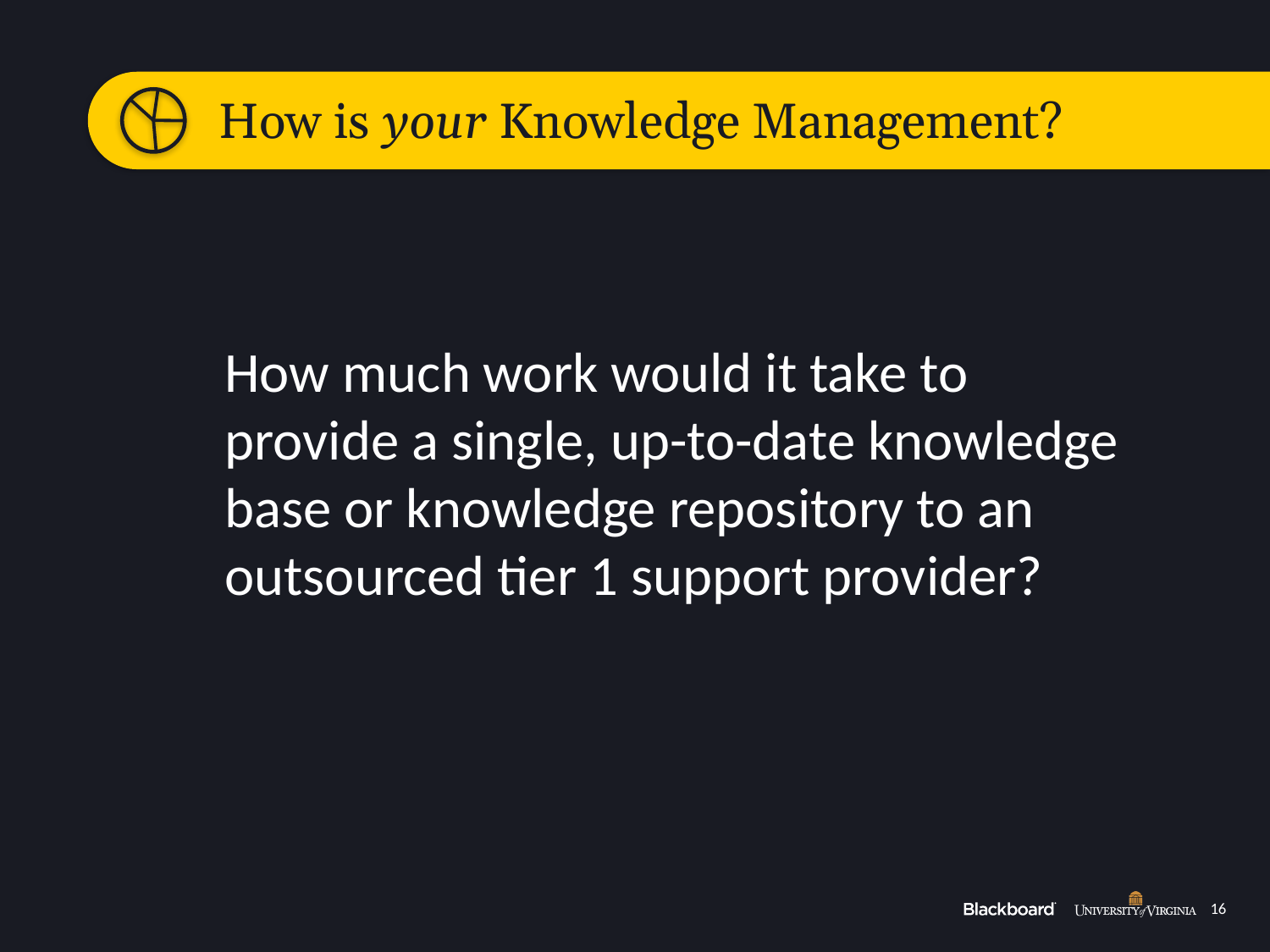

# How is your Knowledge Management?

How much work would it take to provide a single, up-to-date knowledge base or knowledge repository to an outsourced tier 1 support provider?